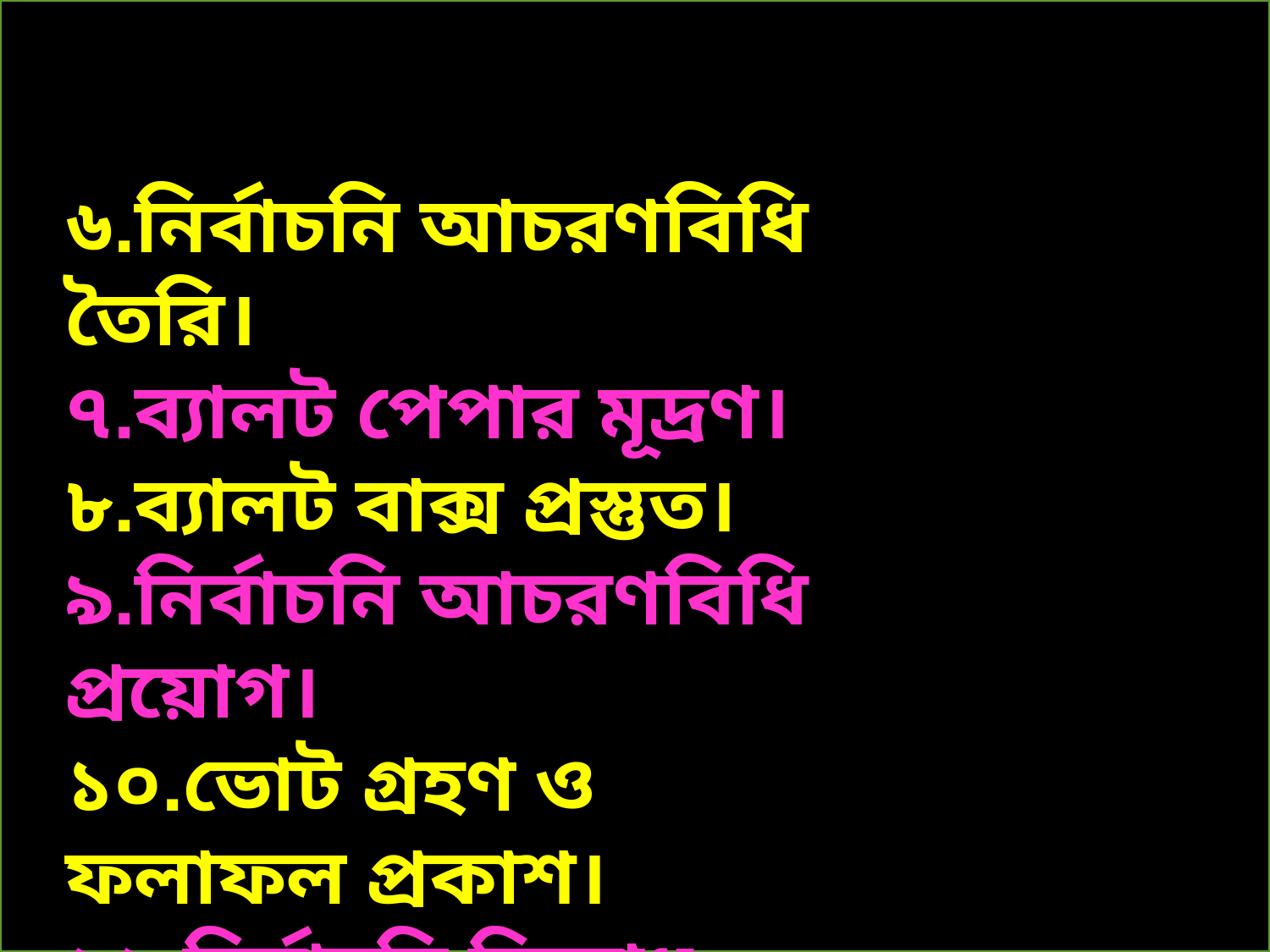

৬.নির্বাচনি আচরণবিধি তৈরি।
৭.ব্যালট পেপার মূদ্রণ।
৮.ব্যালট বাক্স প্রস্তুত।
৯.নির্বাচনি আচরণবিধি প্রয়োগ।
১০.ভোট গ্রহণ ও ফলাফল প্রকাশ।
১১.নির্বাচনি বিরোধ নিষ্পত্তি।